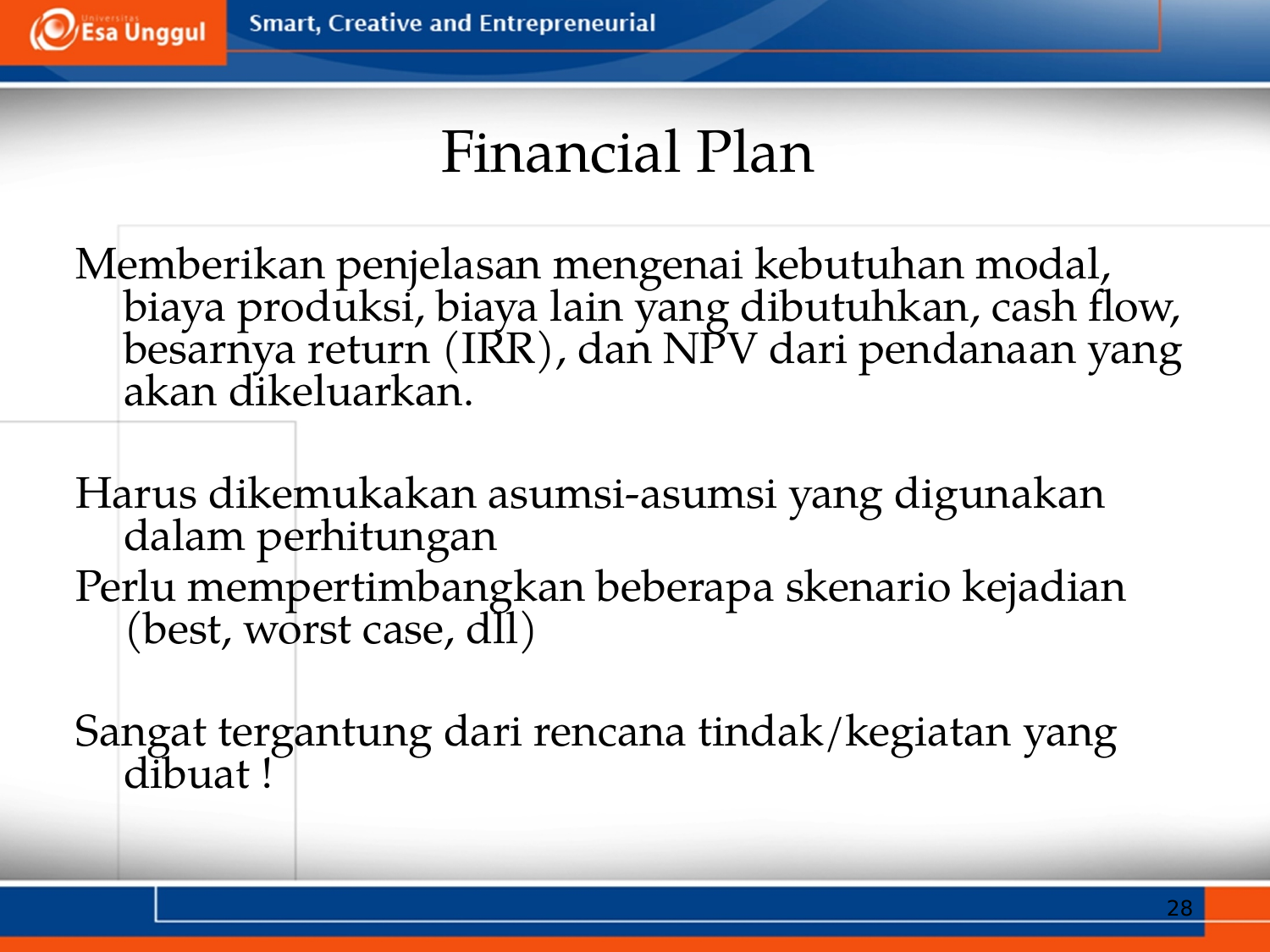

# Financial Plan
Memberikan penjelasan mengenai kebutuhan modal, biaya produksi, biaya lain yang dibutuhkan, cash flow, besarnya return (IRR), dan NPV dari pendanaan yang akan dikeluarkan.

Harus dikemukakan asumsi-asumsi yang digunakan dalam perhitungan
Perlu mempertimbangkan beberapa skenario kejadian (best, worst case, dll)

Sangat tergantung dari rencana tindak/kegiatan yang dibuat !

28